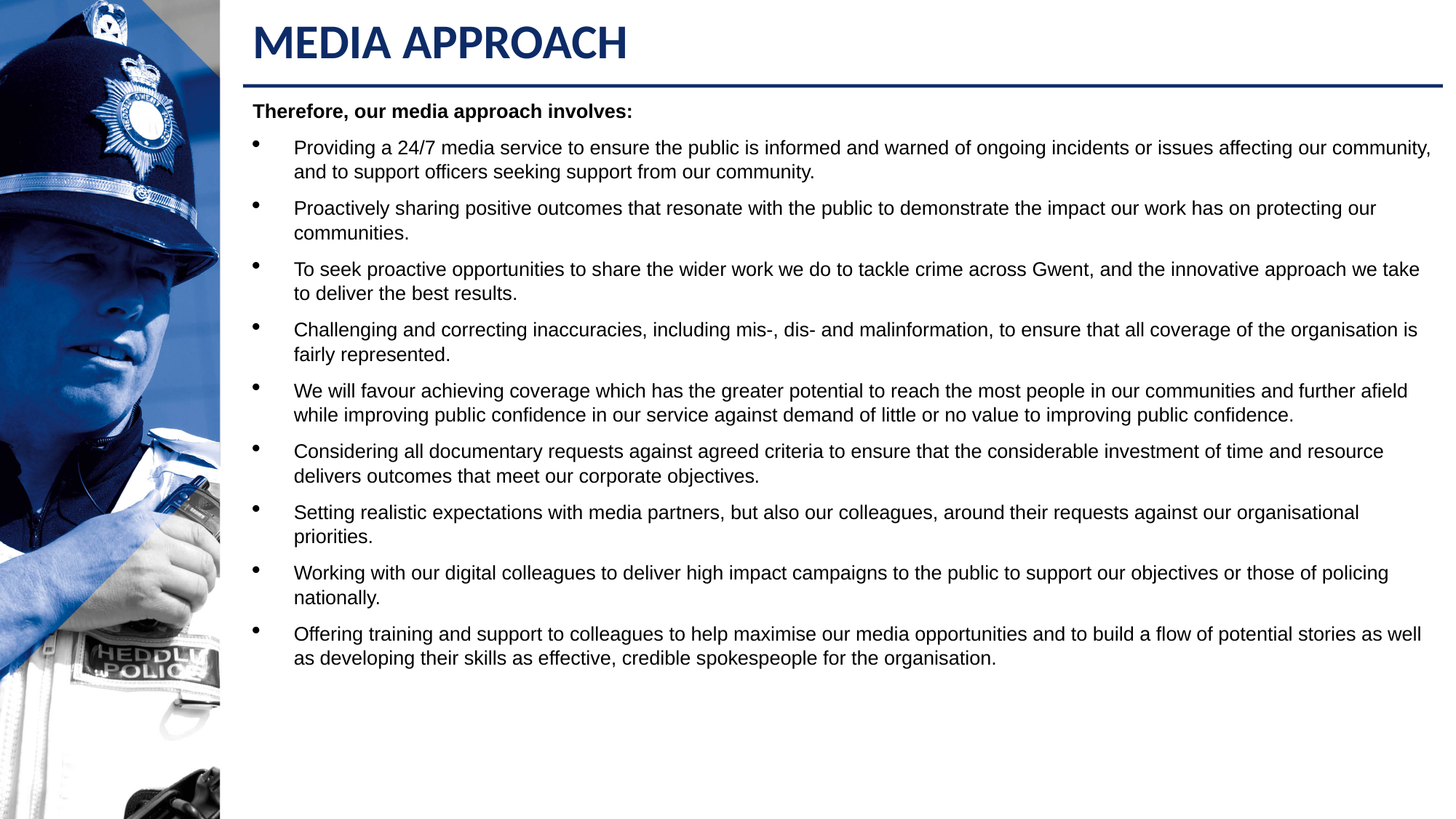

MEDIA APPROACH
Therefore, our media approach involves:
Providing a 24/7 media service to ensure the public is informed and warned of ongoing incidents or issues affecting our community, and to support officers seeking support from our community. ​
Proactively sharing positive outcomes that resonate with the public to demonstrate the impact our work has on protecting our communities.
To seek proactive opportunities to share the wider work we do to tackle crime across Gwent, and the innovative approach we take to deliver the best results.​
Challenging and correcting inaccuracies, including mis-, dis- and malinformation, to ensure that all coverage of the organisation is fairly represented.
We will favour achieving coverage which has the greater potential to reach the most people in our communities and further afield while improving public confidence in our service against demand of little or no value to improving public confidence.
Considering all documentary requests against agreed criteria to ensure that the considerable investment of time and resource delivers outcomes that meet our corporate objectives​.
Setting realistic expectations with media partners, but also our colleagues, around their requests against our organisational priorities.
Working with our digital colleagues to deliver high impact campaigns to the public to support our objectives or those of policing nationally.​
Offering training and support to colleagues to help maximise our media opportunities and to build a flow of potential stories as well as developing their skills as effective, credible spokespeople for the organisation.